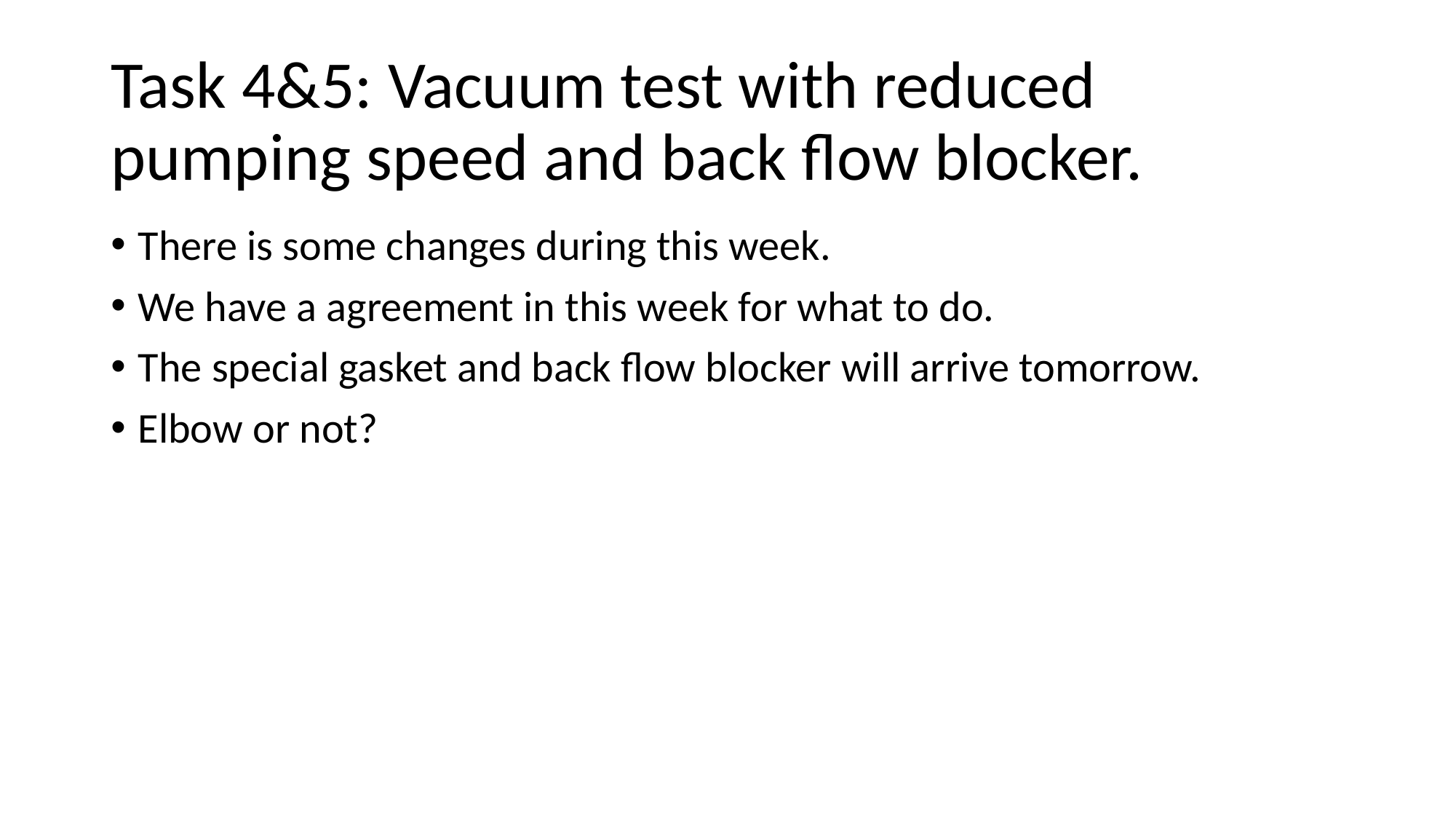

# Task 4&5: Vacuum test with reduced pumping speed and back flow blocker.
There is some changes during this week.
We have a agreement in this week for what to do.
The special gasket and back flow blocker will arrive tomorrow.
Elbow or not?